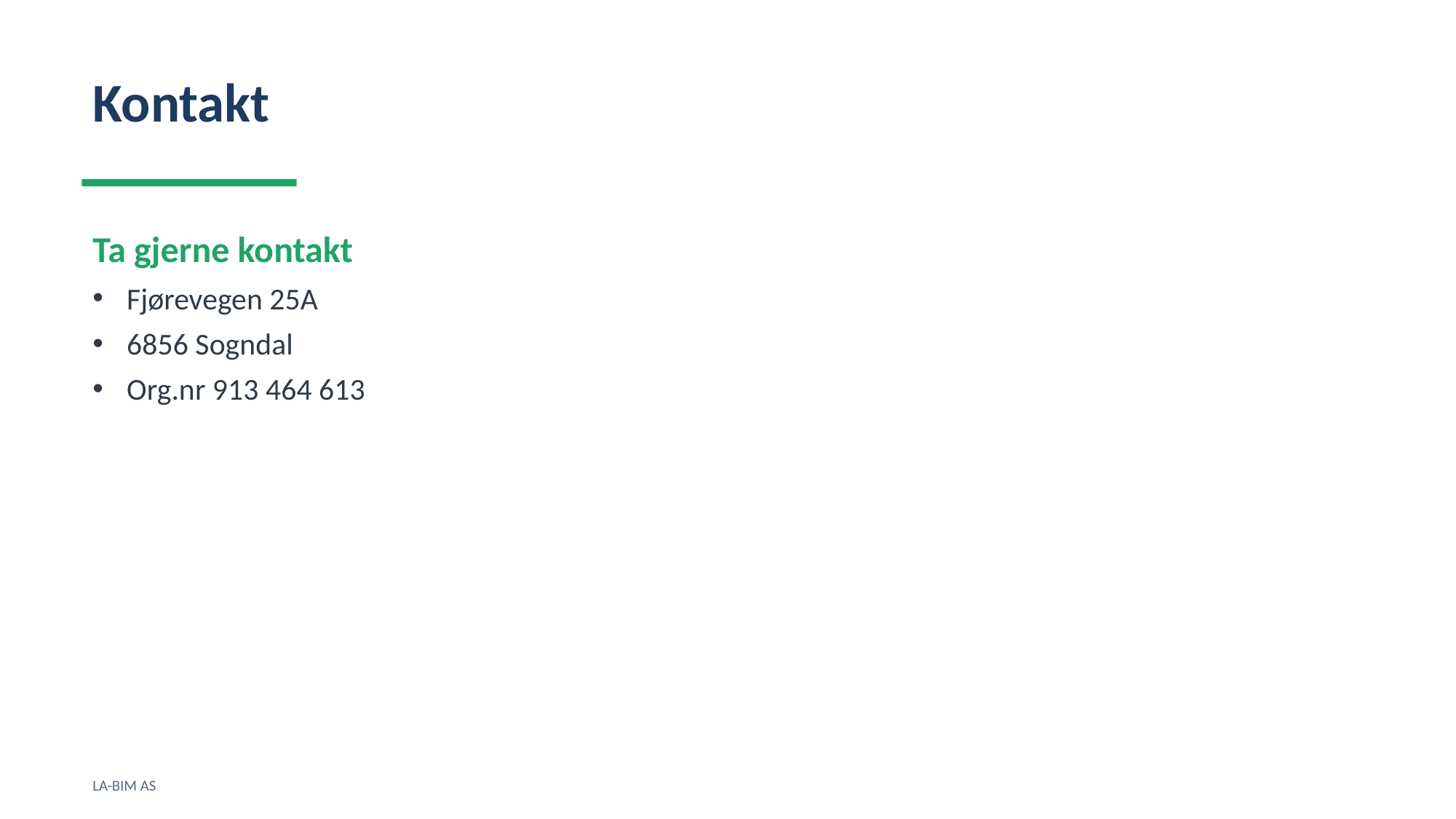

Kontakt

Ta gjerne kontakt
Fjørevegen 25A
6856 Sogndal
Org.nr 913 464 613
LA-BIM AS